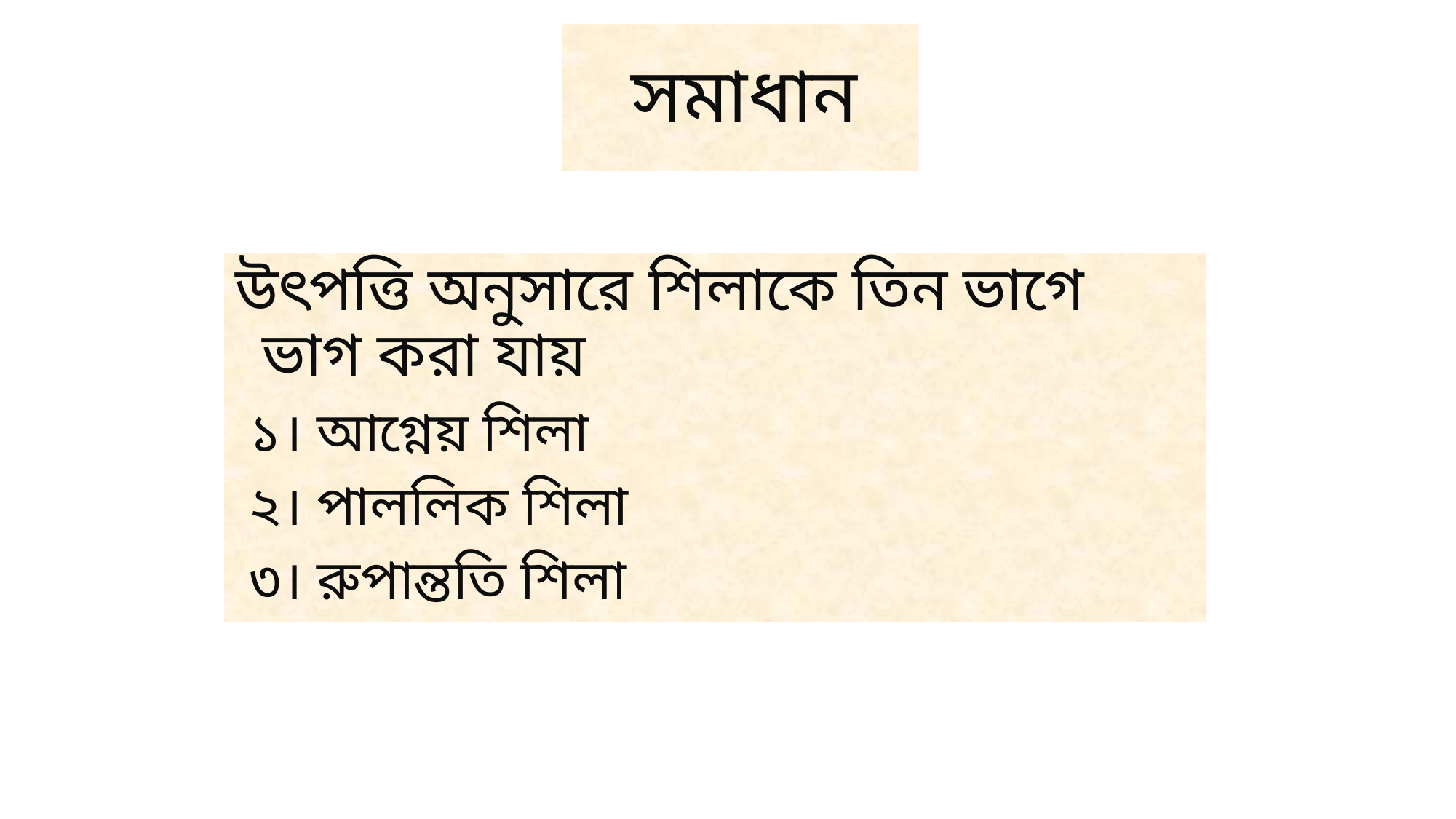

# সমাধান
উৎপত্তি অনুসারে শিলাকে তিন ভাগে ভাগ করা যায়
 ১। আগ্নেয় শিলা
 ২। পাললিক শিলা
 ৩। রুপান্ততি শিলা